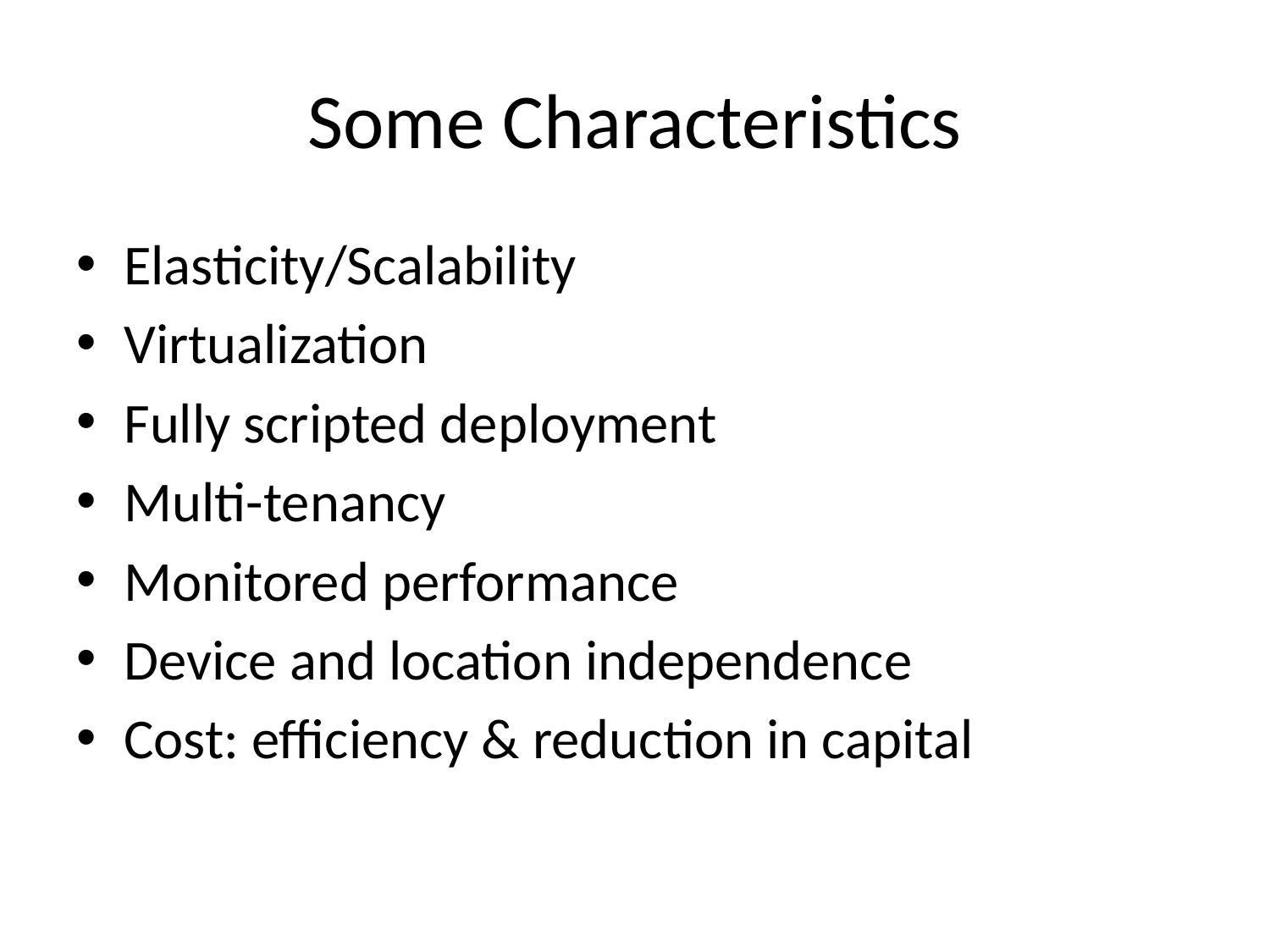

# Some Characteristics
Elasticity/Scalability
Virtualization
Fully scripted deployment
Multi-tenancy
Monitored performance
Device and location independence
Cost: efficiency & reduction in capital